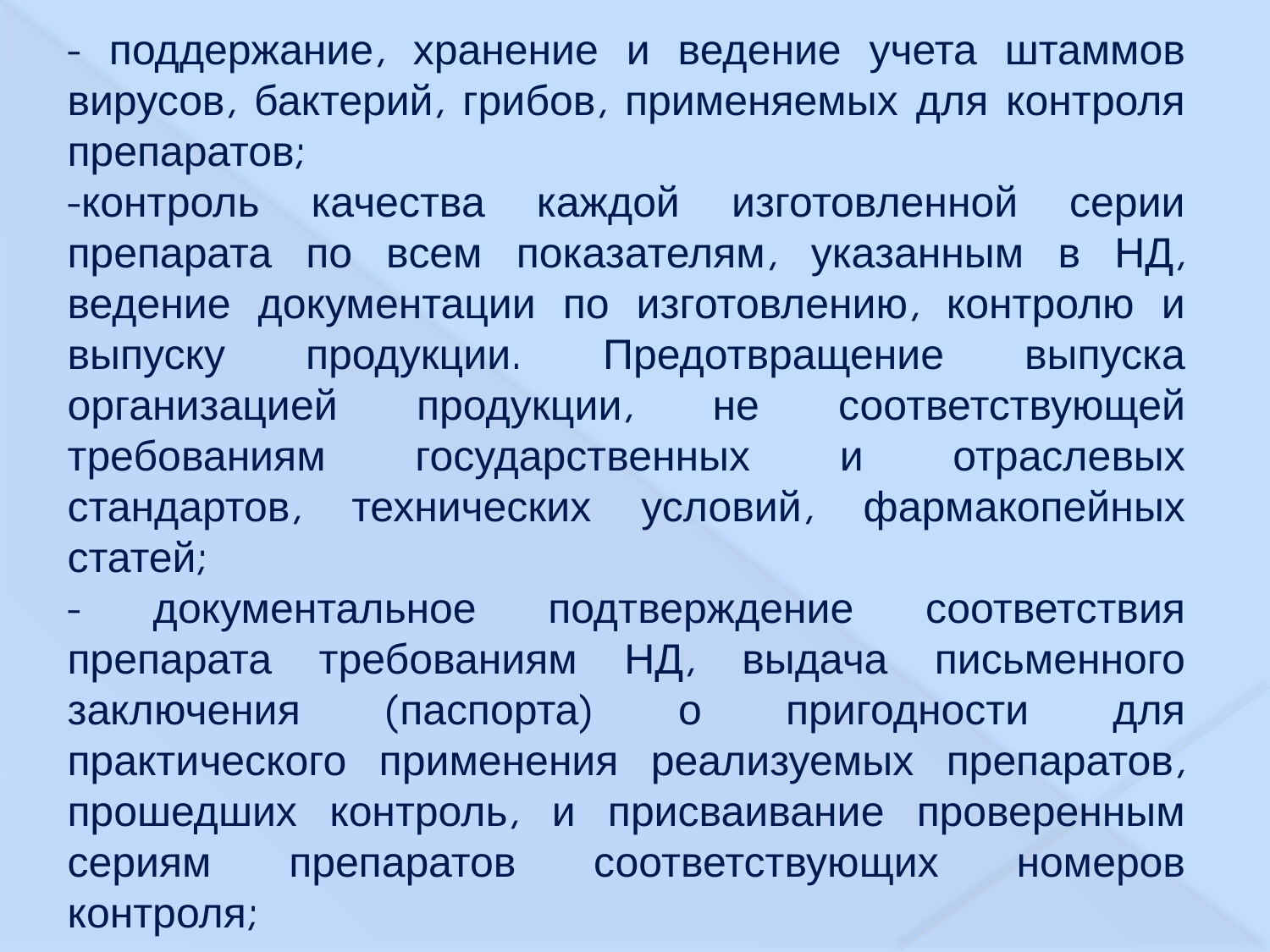

- поддержание, хранение и ведение учета штаммов вирусов, бактерий, грибов, применяемых для контроля препаратов;
-контроль качества каждой изготовленной серии препарата по всем показателям, указанным в НД, ведение документации по изготовлению, контролю и выпуску продукции. Предотвращение выпуска организацией продукции, не соответствующей требованиям государственных и отраслевых стандартов, технических условий, фармакопейных статей;
- документальное подтверждение соответствия препарата требованиям НД, выдача письменного заключения (паспорта) о пригодности для практического применения реализуемых препаратов, прошедших контроль, и присваивание проверенным сериям препаратов соответствующих номеров контроля;